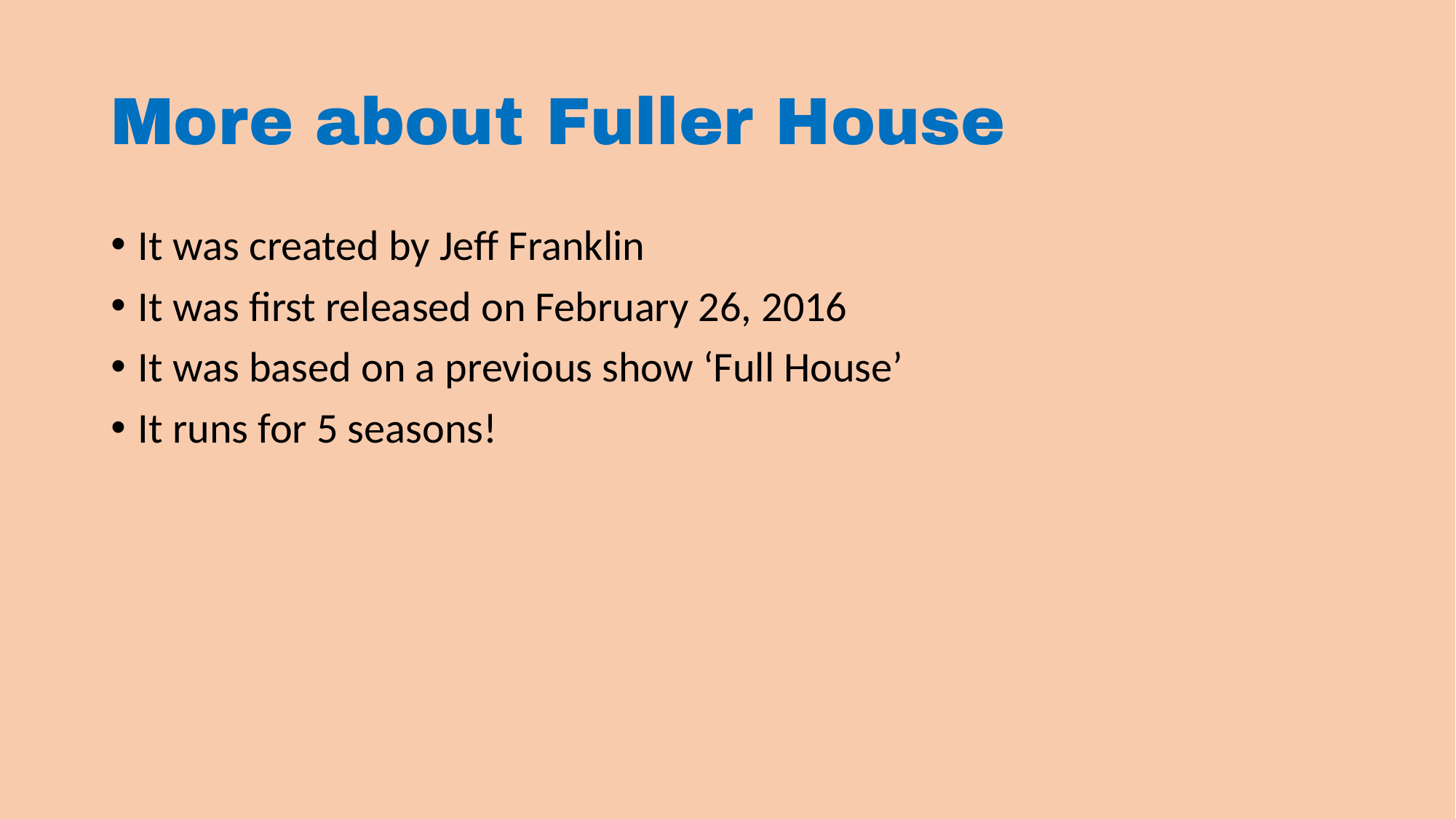

# More about Fuller House
It was created by Jeff Franklin
It was first released on February 26, 2016
It was based on a previous show ‘Full House’
It runs for 5 seasons!